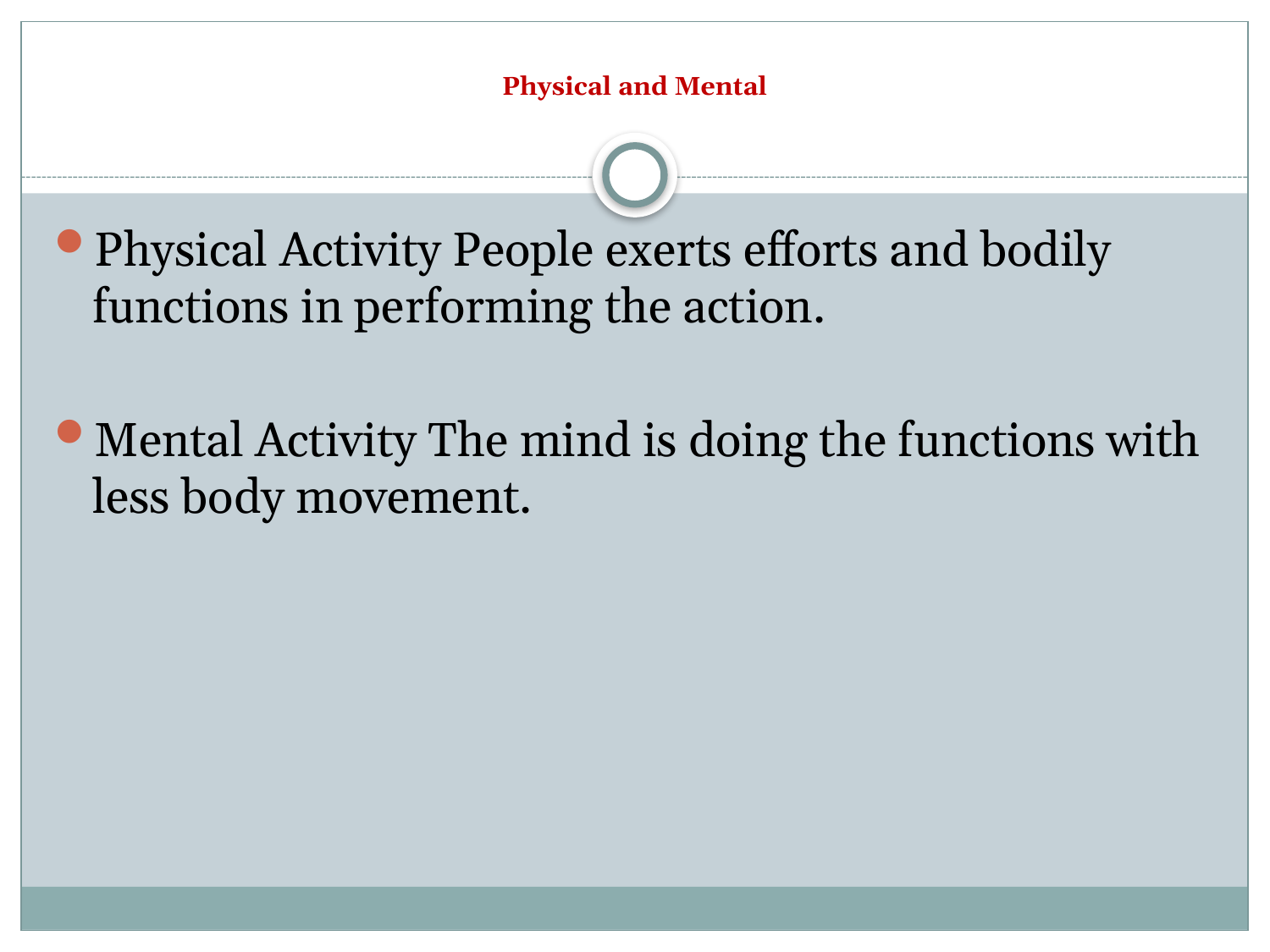

# Physical and Mental
Physical Activity People exerts efforts and bodily functions in performing the action.

Mental Activity The mind is doing the functions with less body movement.